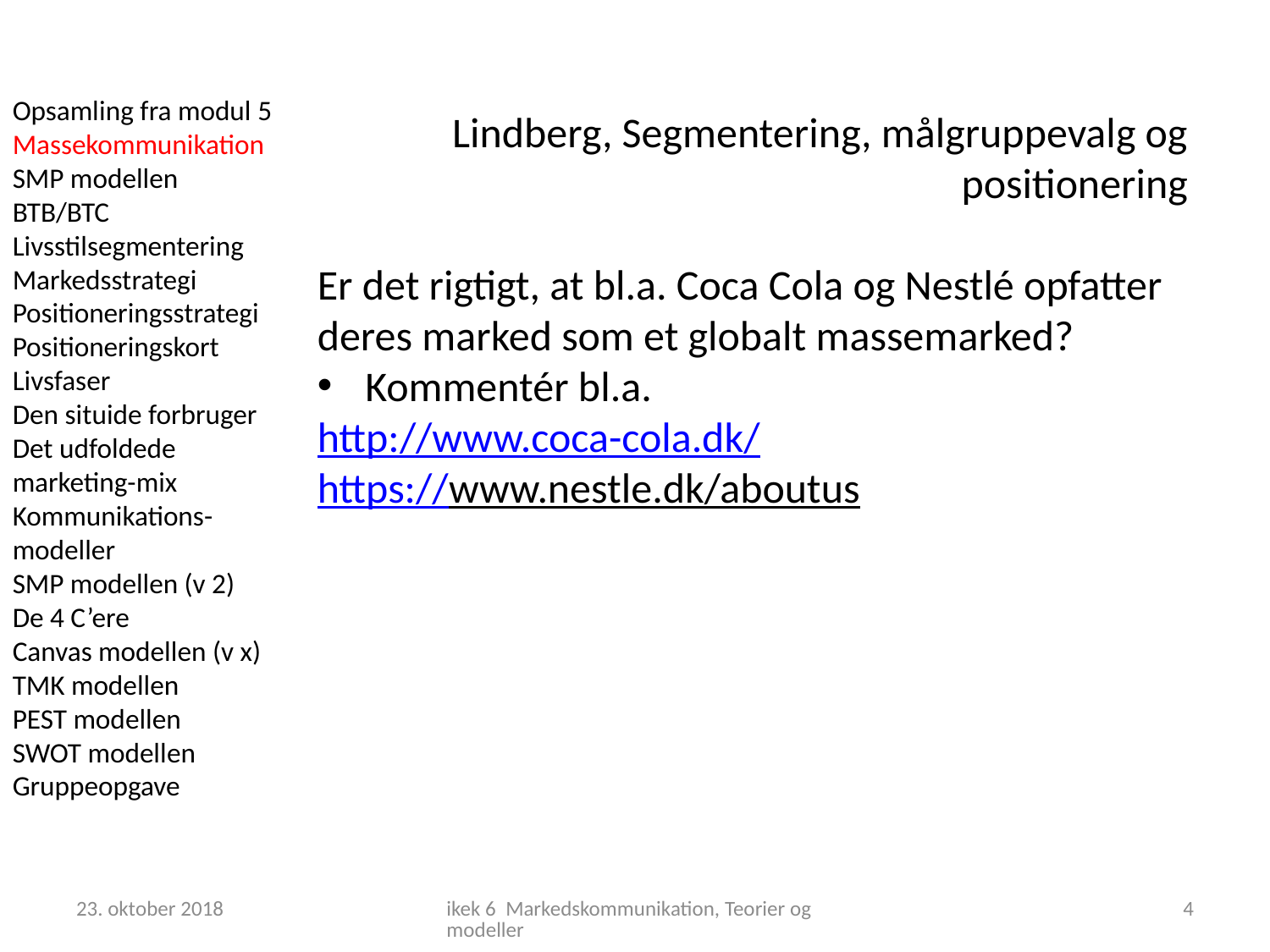

Opsamling fra modul 5
Massekommunikation
SMP modellen
BTB/BTC
Livsstilsegmentering
Markedsstrategi
Positioneringsstrategi
Positioneringskort
Livsfaser
Den situide forbruger
Det udfoldede marketing-mix
Kommunikations-modeller
SMP modellen (v 2)
De 4 C’ere
Canvas modellen (v x)
TMK modellen
PEST modellen
SWOT modellen
Gruppeopgave

Lindberg, Segmentering, målgruppevalg og positionering

Er det rigtigt, at bl.a. Coca Cola og Nestlé opfatter deres marked som et globalt massemarked?
Kommentér bl.a.
http://www.coca-cola.dk/
https://www.nestle.dk/aboutus

23. oktober 2018
ikek 6  Markedskommunikation, Teorier og modeller
4